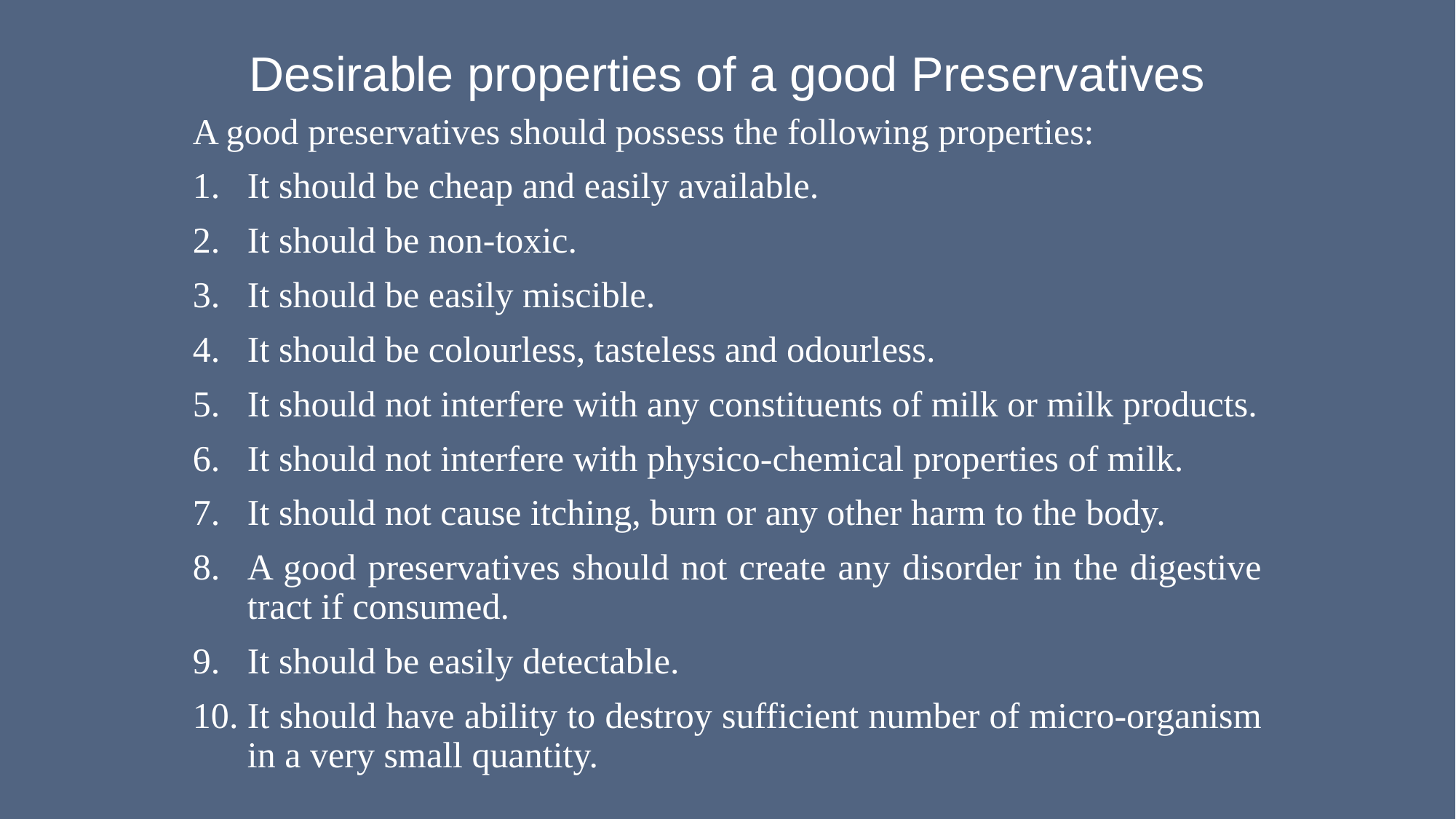

# Desirable properties of a good Preservatives
A good preservatives should possess the following properties:
It should be cheap and easily available.
It should be non-toxic.
It should be easily miscible.
It should be colourless, tasteless and odourless.
It should not interfere with any constituents of milk or milk products.
It should not interfere with physico-chemical properties of milk.
It should not cause itching, burn or any other harm to the body.
A good preservatives should not create any disorder in the digestive tract if consumed.
It should be easily detectable.
It should have ability to destroy sufficient number of micro-organism in a very small quantity.